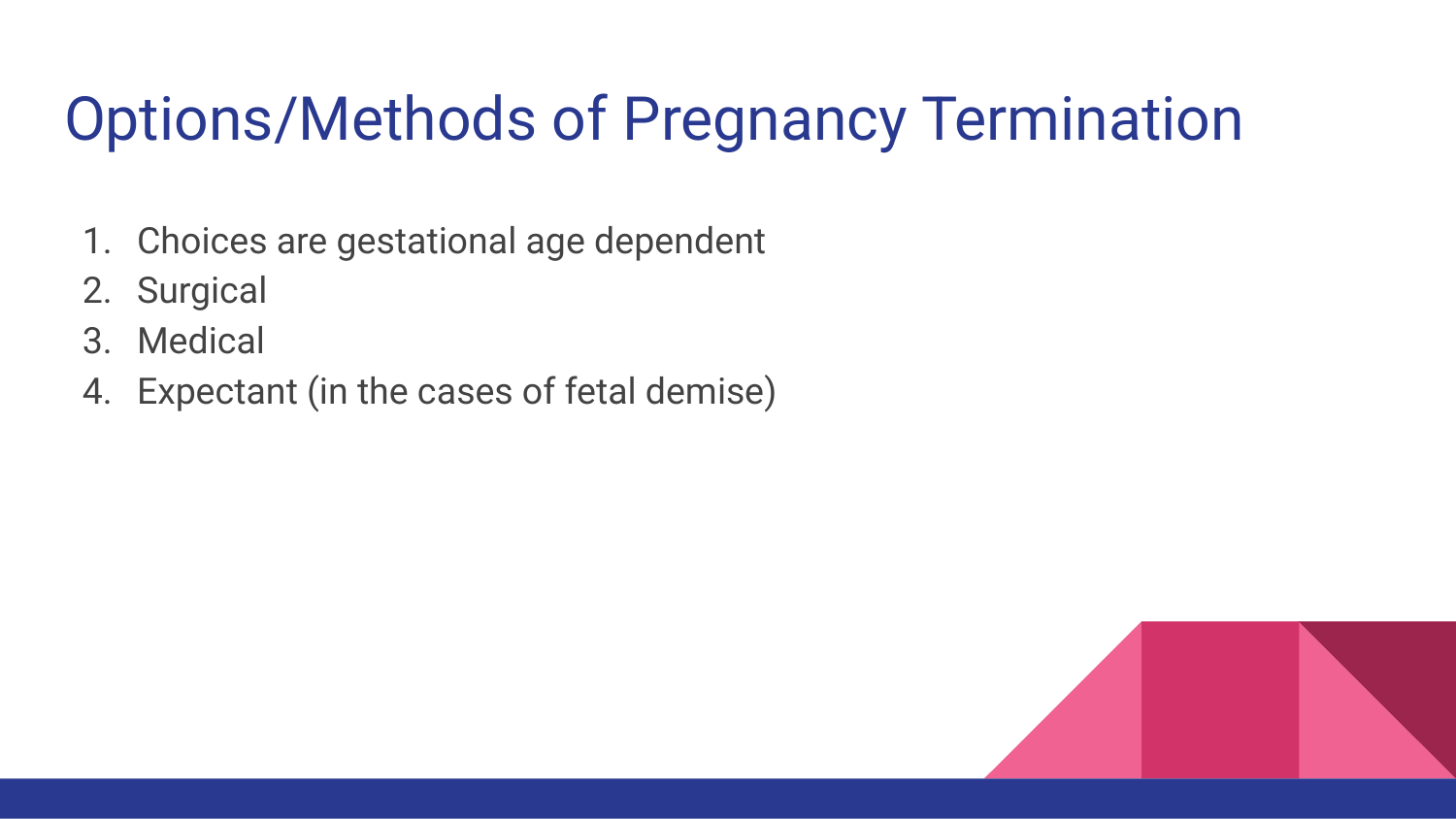

# Options/Methods of Pregnancy Termination
Choices are gestational age dependent
Surgical
Medical
Expectant (in the cases of fetal demise)